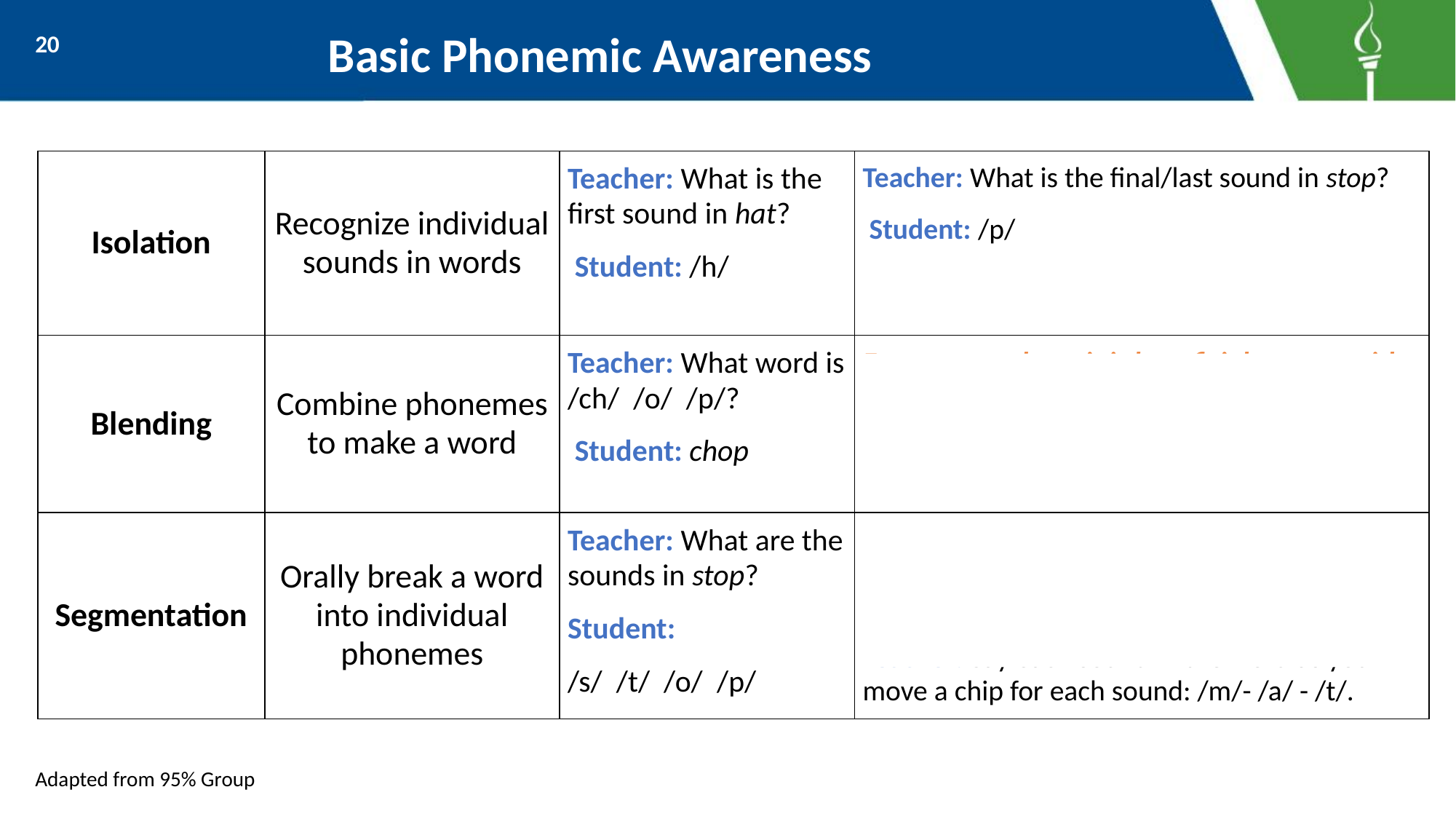

Basic Phonemic Awareness
20
| Isolation | Recognize individual sounds in words | Teacher: What is the first sound in hat? Student: /h/ | Teacher: What is the final/last sound in stop? Student: /p/ |
| --- | --- | --- | --- |
| Blending | Combine phonemes to make a word | Teacher: What word is /ch/ /o/ /p/? Student: chop | For some students it is beneficial to start with words that begin with a sustaining sound (such as /s/, /m/, /f/) |
| Segmentation | Orally break a word into individual phonemes | Teacher: What are the sounds in stop? Student: /s/ /t/ /o/ /p/ | Begin with simple syllables which have 2-3 phonemes (no blends) then move to words with blends and 4+ phonemes in a word. Teacher: Say each sound in the word as you move a chip for each sound: /m/- /a/ - /t/. |

Adapted from 95% Group